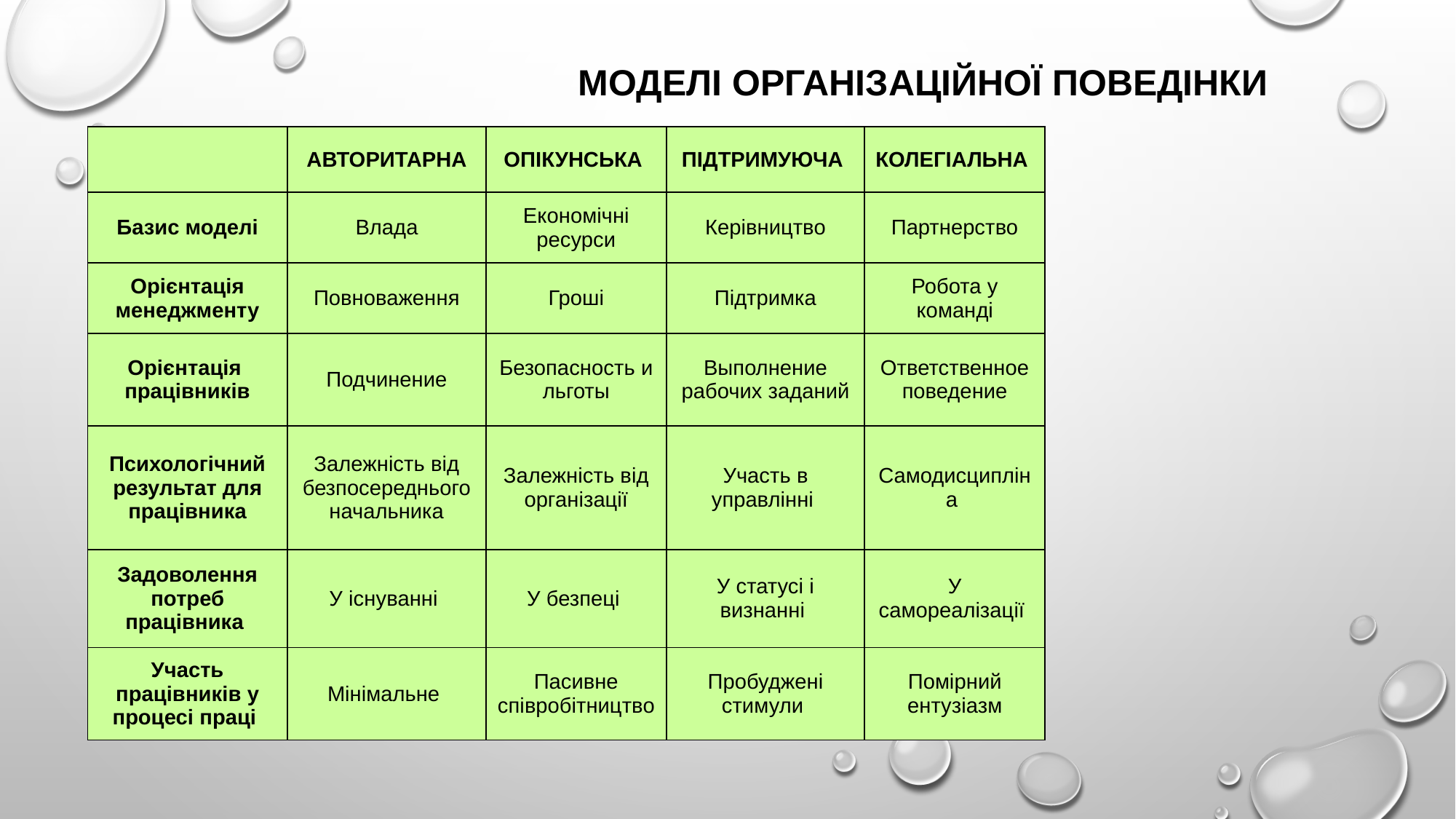

# Моделі організаційної поведінки
|  | АВТОРИТАРНА | ОПІКУНСЬКА | ПІДТРИМУЮЧА | КОЛЕГІАЛЬНА |
| --- | --- | --- | --- | --- |
| Базис моделі | Влада | Економічні ресурси | Керівництво | Партнерство |
| Орієнтація менеджменту | Повноваження | Гроші | Підтримка | Робота у команді |
| Орієнтація працівників | Подчинение | Безопасность и льготы | Выполнение рабочих заданий | Ответственное поведение |
| Психологічний результат для працівника | Залежність від безпосереднього начальника | Залежність від організації | Участь в управлінні | Самодисципліна |
| Задоволення потреб працівника | У існуванні | У безпеці | У статусі і визнанні | У самореалізації |
| Участь працівників у процесі праці | Мінімальне | Пасивне співробітництво | Пробуджені стимули | Помірний ентузіазм |